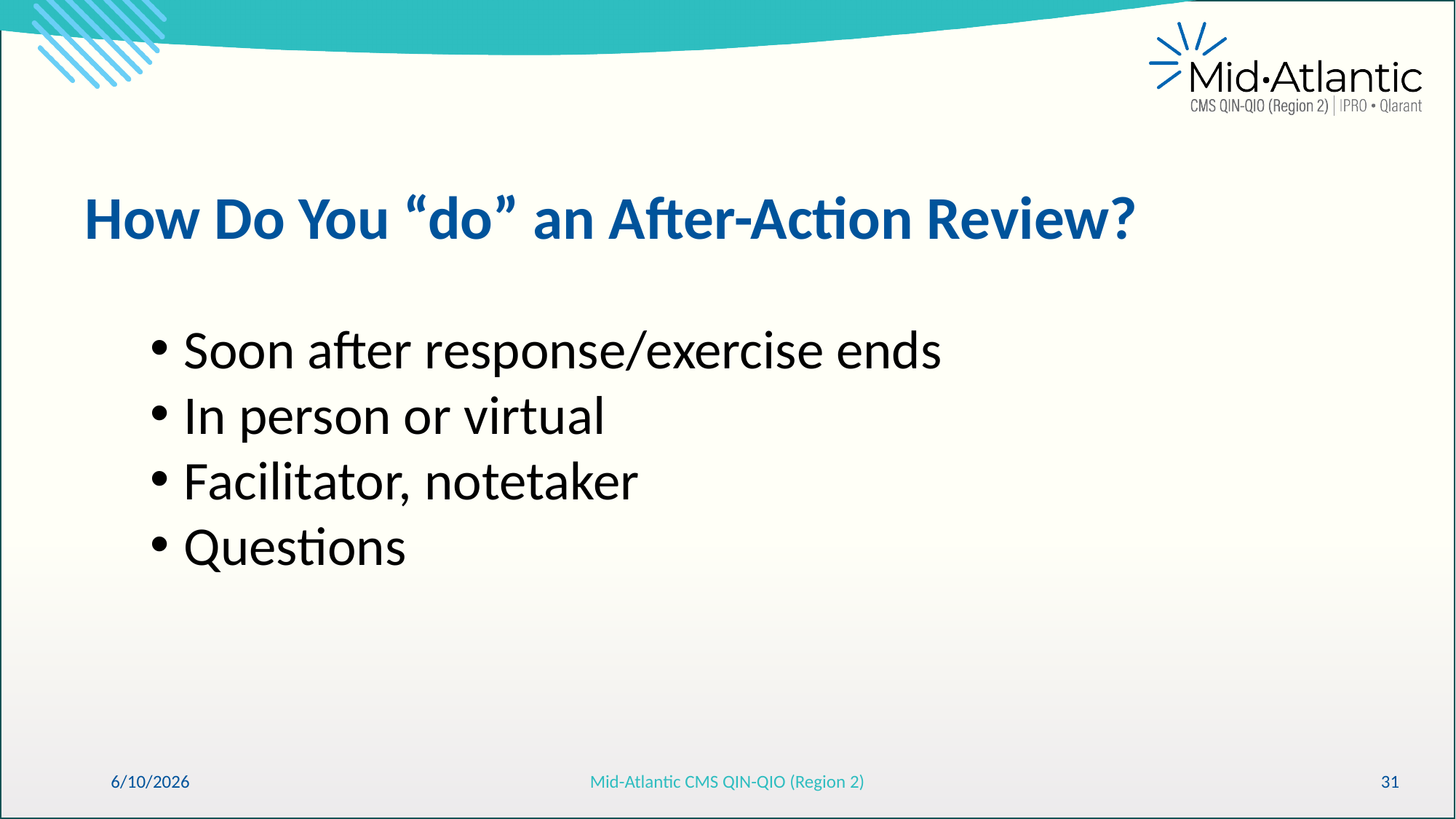

How Do You “do” an After-Action Review?
Soon after response/exercise ends
In person or virtual
Facilitator, notetaker
Questions
6/10/2026
Mid-Atlantic CMS QIN-QIO (Region 2)
31